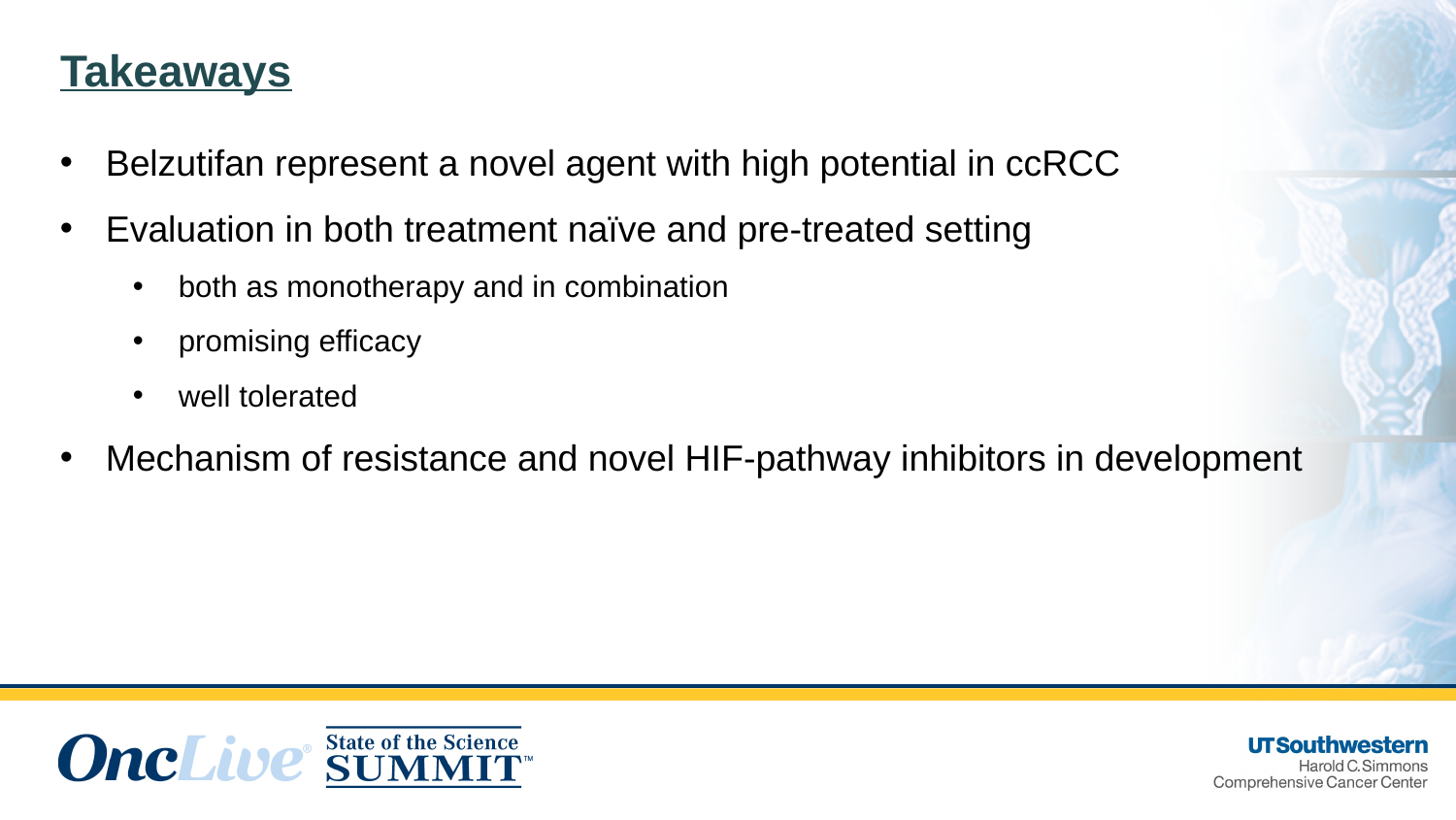

# Takeaways
Belzutifan represent a novel agent with high potential in ccRCC
Evaluation in both treatment naïve and pre-treated setting
both as monotherapy and in combination
promising efficacy
well tolerated
Mechanism of resistance and novel HIF-pathway inhibitors in development